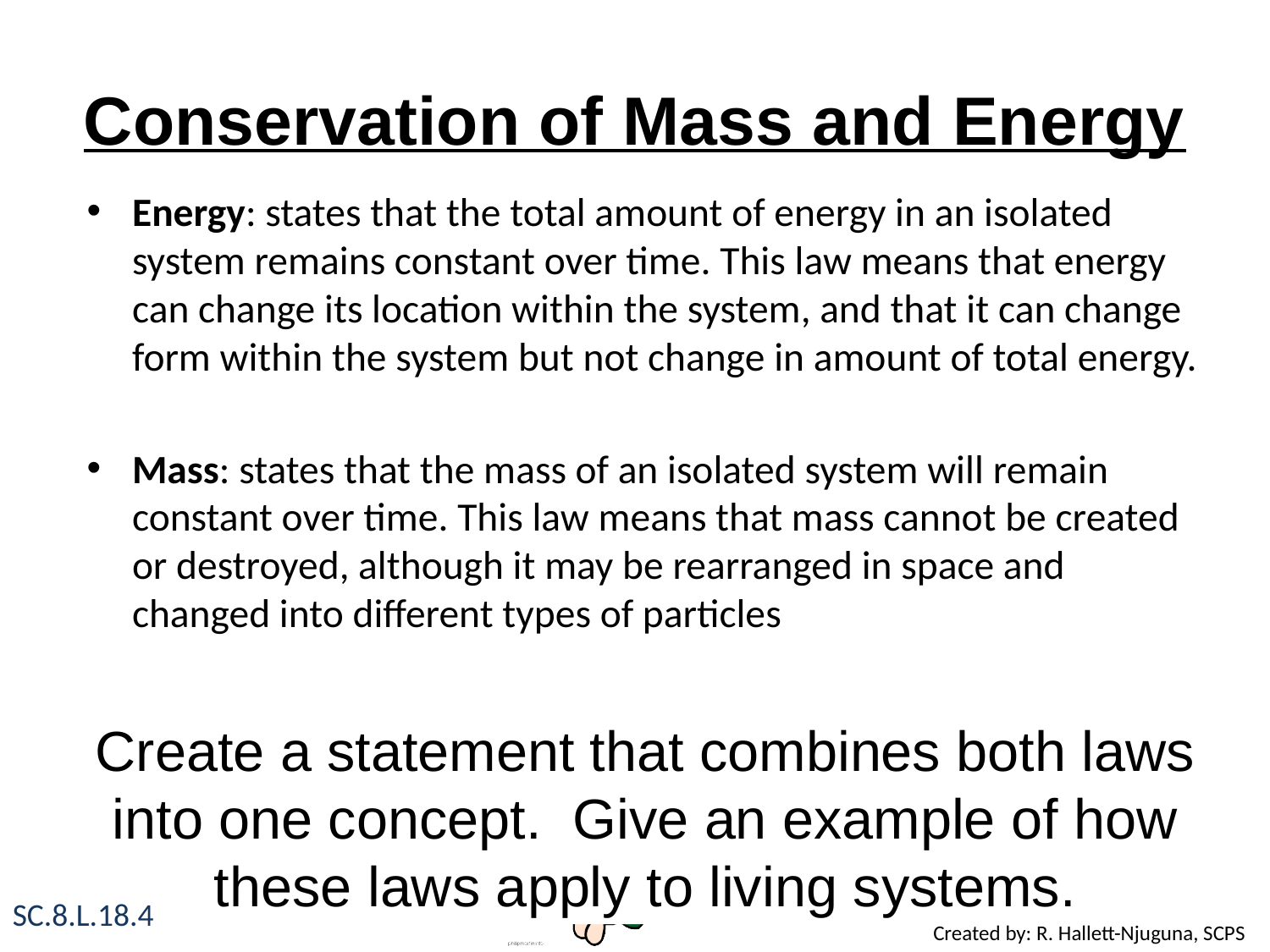

# Conservation of Mass and Energy
Energy: states that the total amount of energy in an isolated system remains constant over time. This law means that energy can change its location within the system, and that it can change form within the system but not change in amount of total energy.

Mass: states that the mass of an isolated system will remain constant over time. This law means that mass cannot be created or destroyed, although it may be rearranged in space and changed into different types of particles
Create a statement that combines both laws into one concept.  Give an example of how these laws apply to living systems.
79
SC.8.L.18.4